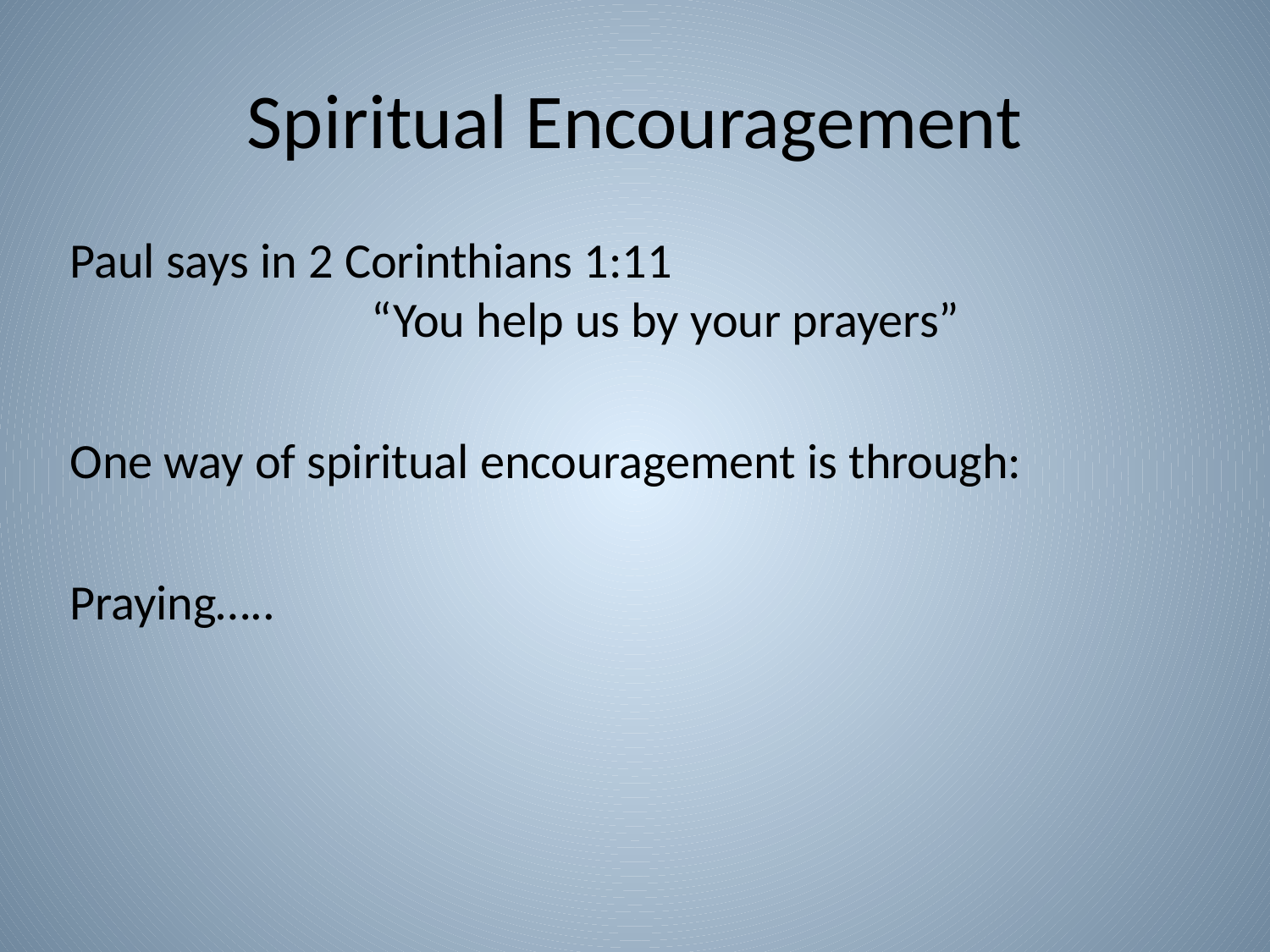

# Spiritual Encouragement
Paul says in 2 Corinthians 1:11				 		“You help us by your prayers”

One way of spiritual encouragement is through:

Praying…..